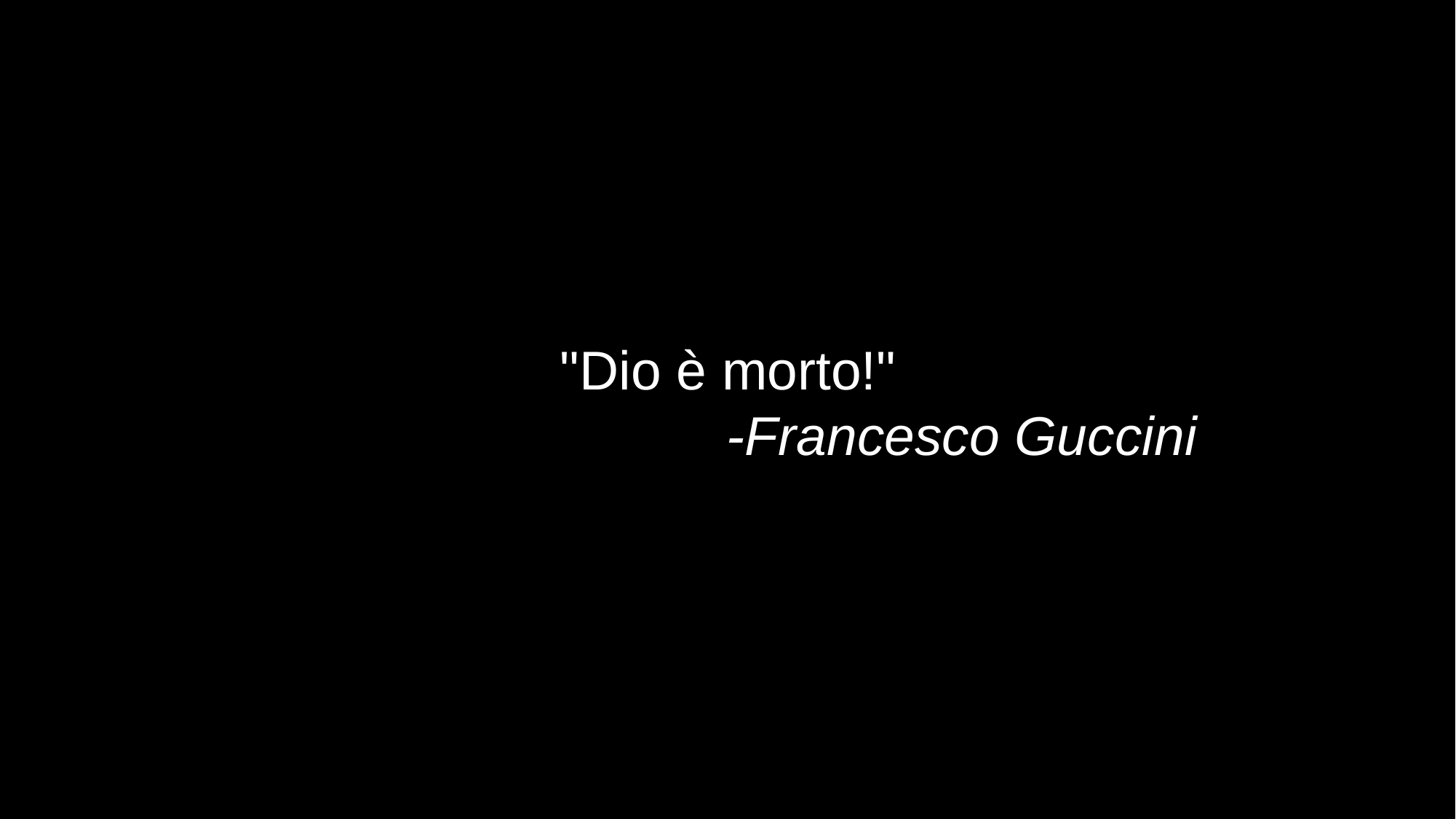

"Dio è morto!"
                               -Francesco Guccini